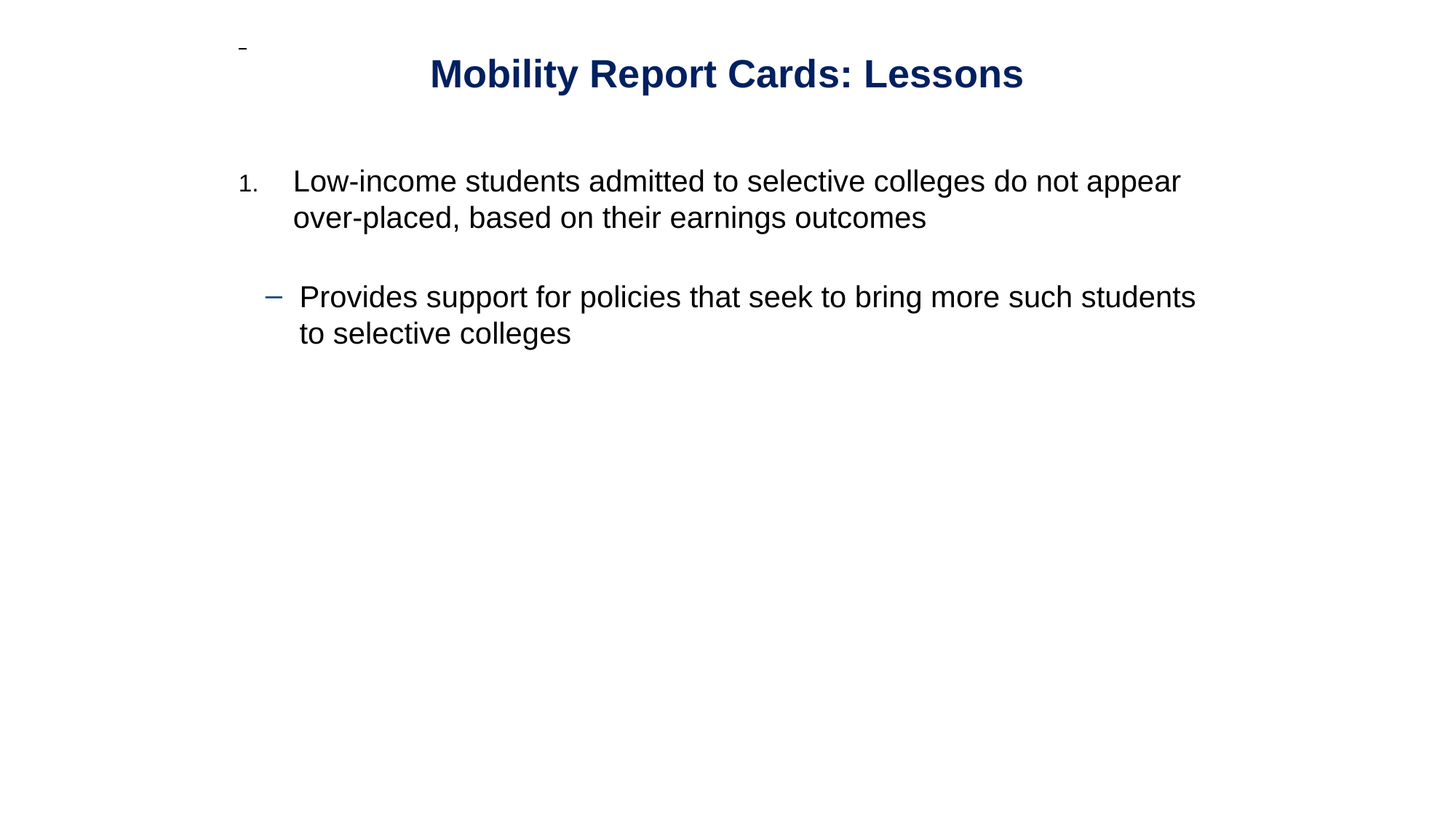

Low-income students admitted to selective colleges do not appear over-placed, based on their earnings outcomes

Provides support for policies that seek to bring more such students to selective colleges
Mobility Report Cards: Lessons